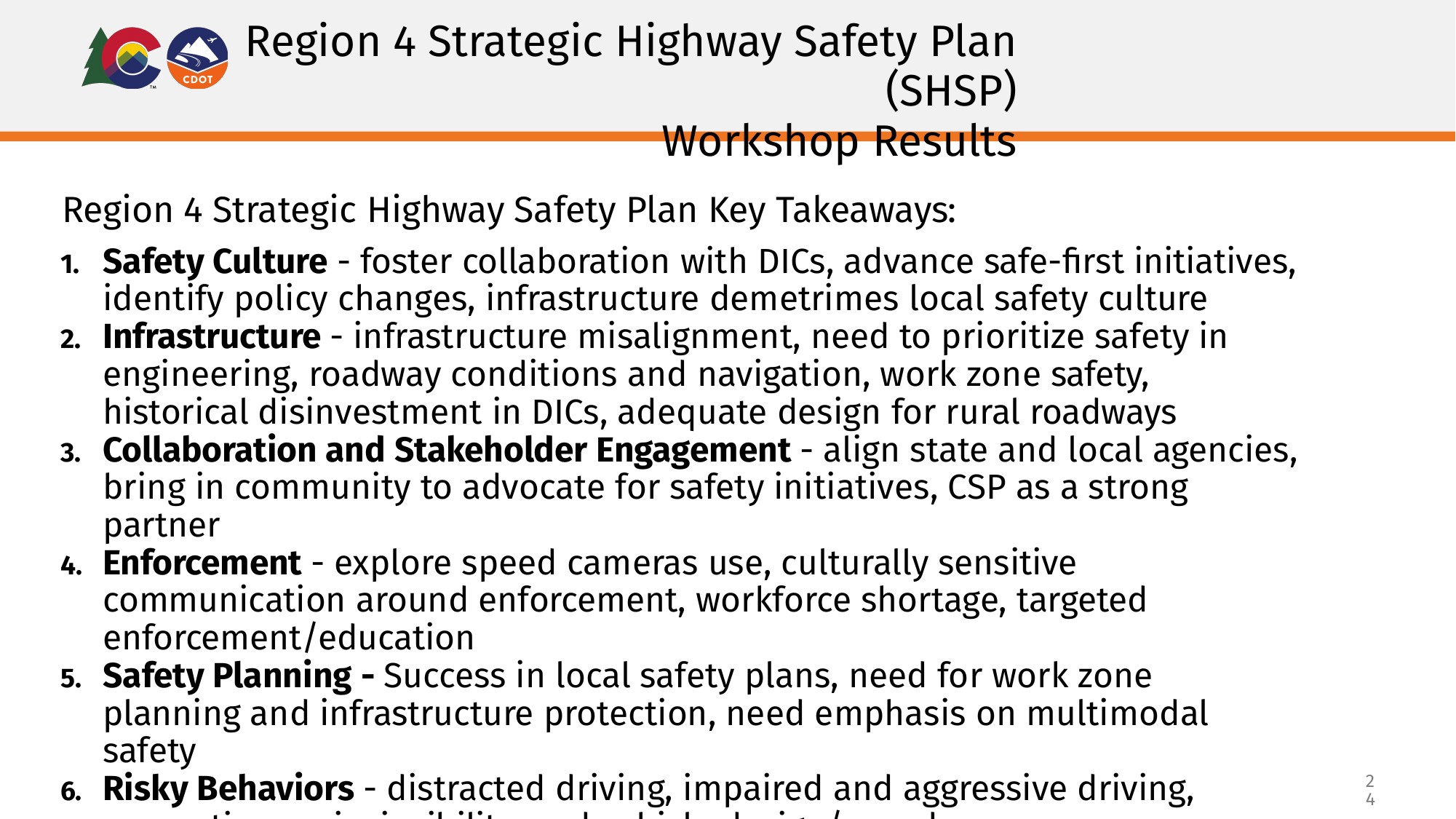

# Region 4 Strategic Highway Safety Plan (SHSP)
Workshop Results
Region 4 Strategic Highway Safety Plan Key Takeaways:
Safety Culture - foster collaboration with DICs, advance safe-first initiatives, identify policy changes, infrastructure demetrimes local safety culture
Infrastructure - infrastructure misalignment, need to prioritize safety in engineering, roadway conditions and navigation, work zone safety, historical disinvestment in DICs, adequate design for rural roadways
Collaboration and Stakeholder Engagement - align state and local agencies, bring in community to advocate for safety initiatives, CSP as a strong partner
Enforcement - explore speed cameras use, culturally sensitive communication around enforcement, workforce shortage, targeted enforcement/education
Safety Planning - Success in local safety plans, need for work zone planning and infrastructure protection, need emphasis on multimodal safety
Risky Behaviors - distracted driving, impaired and aggressive driving, perception on invincibility, and vehicle design/speed
24